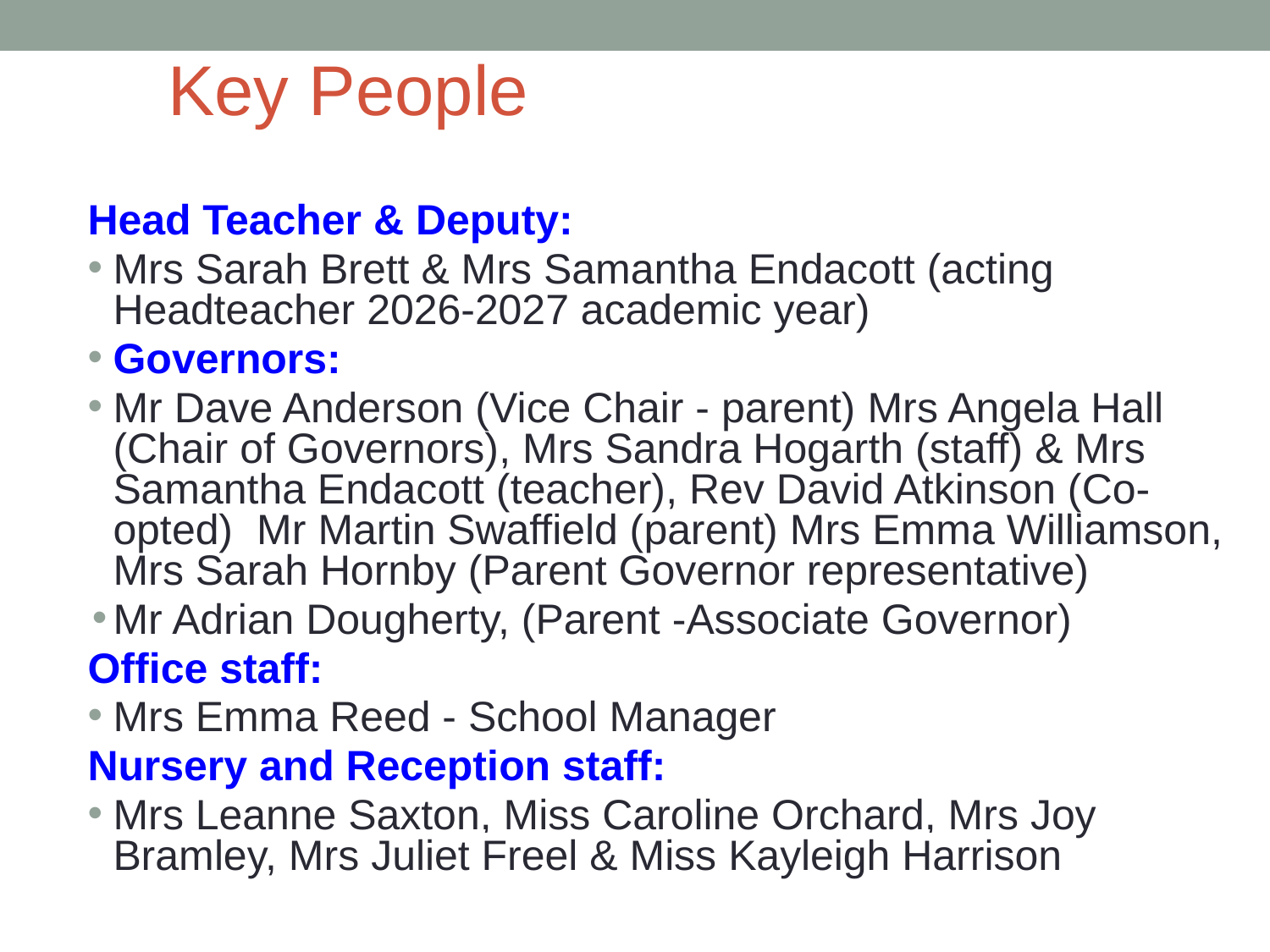

# Key People
Head Teacher & Deputy:
Mrs Sarah Brett & Mrs Samantha Endacott (acting Headteacher 2026-2027 academic year)
Governors:
Mr Dave Anderson (Vice Chair - parent) Mrs Angela Hall (Chair of Governors), Mrs Sandra Hogarth (staff) & Mrs Samantha Endacott (teacher), Rev David Atkinson (Co-opted)  Mr Martin Swaffield (parent) Mrs Emma Williamson, Mrs Sarah Hornby (Parent Governor representative)
Mr Adrian Dougherty, (Parent -Associate Governor)
Office staff:
Mrs Emma Reed - School Manager
Nursery and Reception staff:
Mrs Leanne Saxton, Miss Caroline Orchard, Mrs Joy Bramley, Mrs Juliet Freel & Miss Kayleigh Harrison